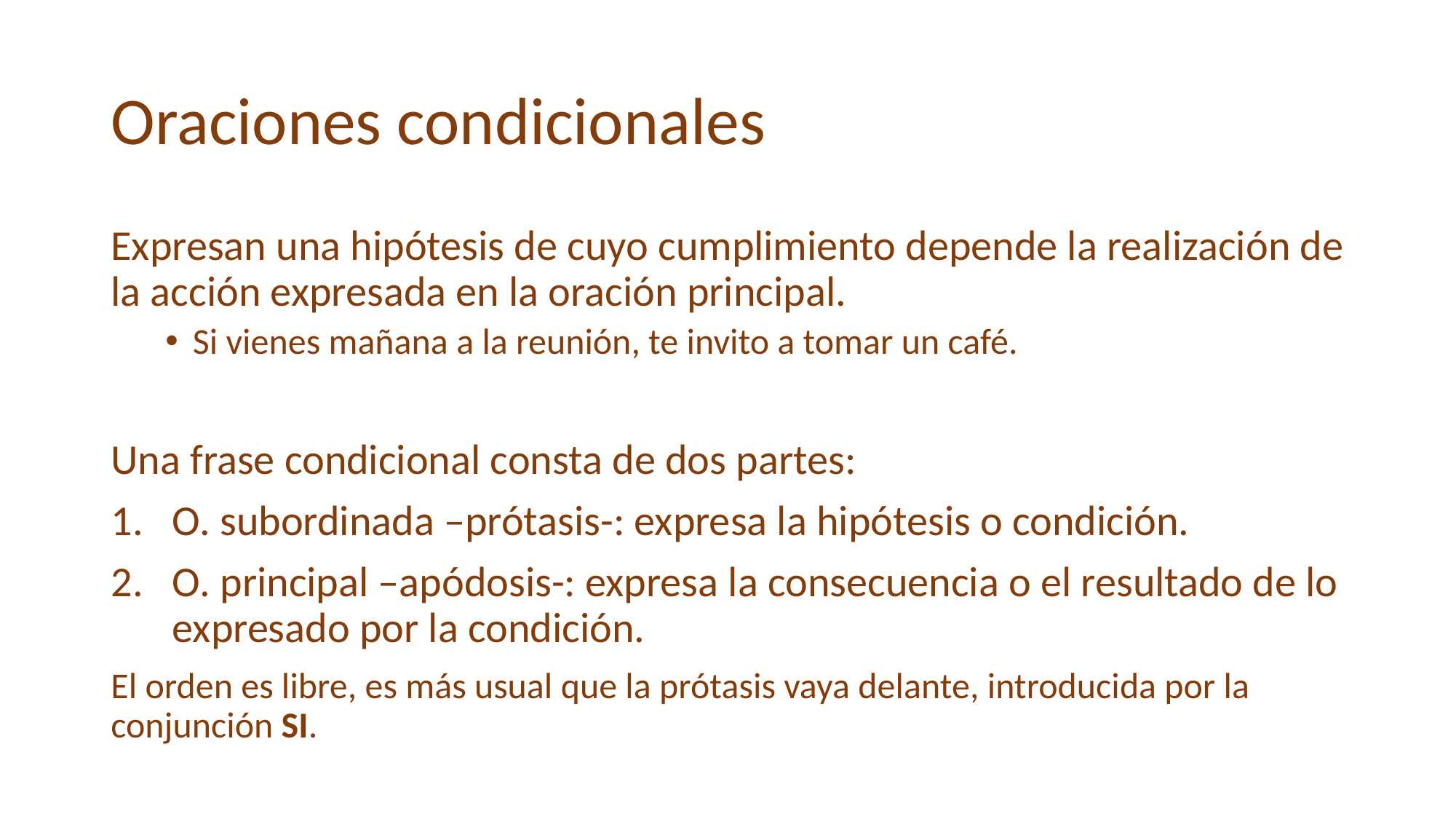

# Oraciones condicionales
Expresan una hipótesis de cuyo cumplimiento depende la realización de la acción expresada en la oración principal.
Si vienes mañana a la reunión, te invito a tomar un café.

Una frase condicional consta de dos partes:
O. subordinada –prótasis-: expresa la hipótesis o condición.
O. principal –apódosis-: expresa la consecuencia o el resultado de lo expresado por la condición.
El orden es libre, es más usual que la prótasis vaya delante, introducida por la conjunción SI.